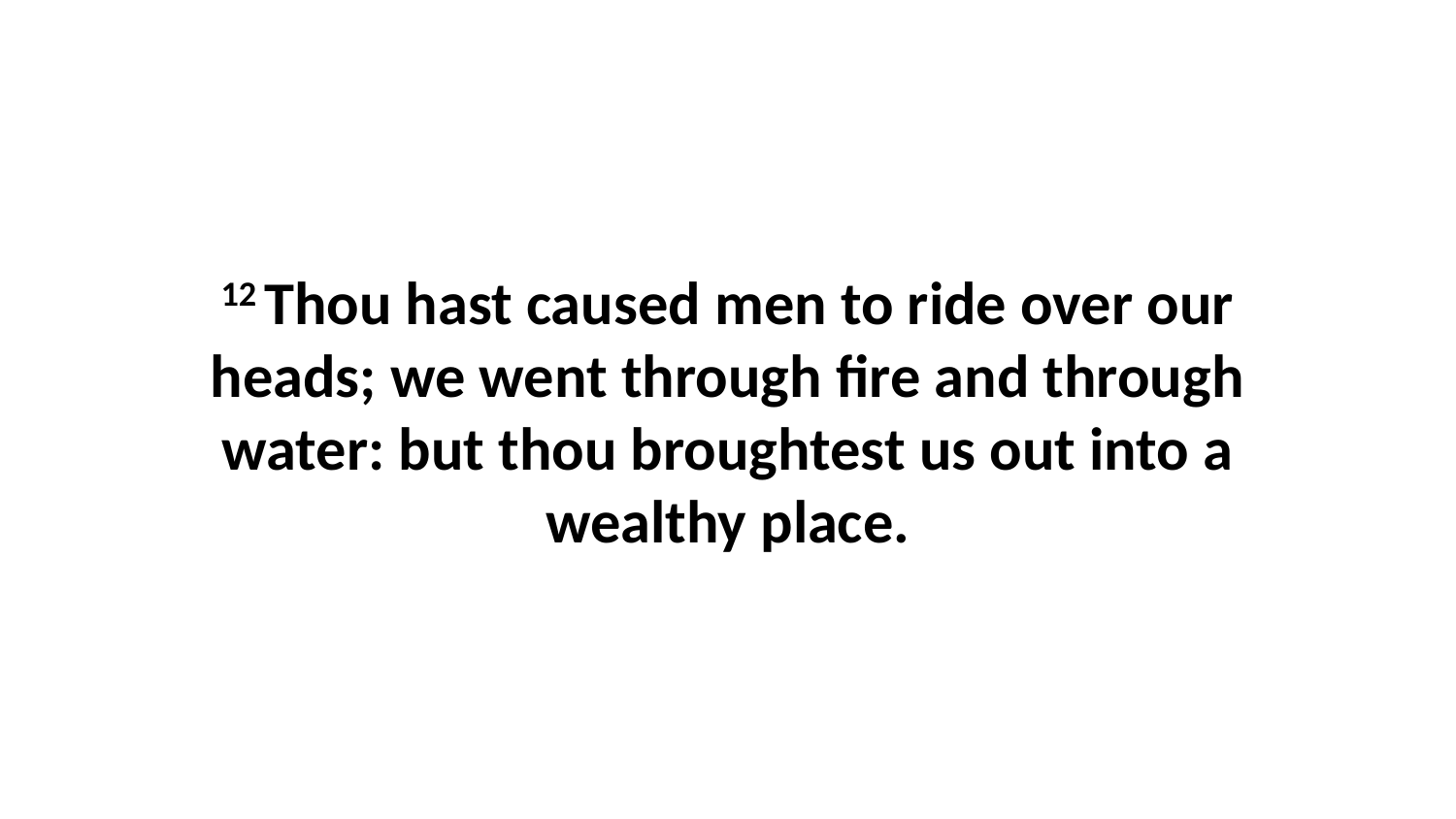

12 Thou hast caused men to ride over our heads; we went through fire and through water: but thou broughtest us out into a wealthy place.